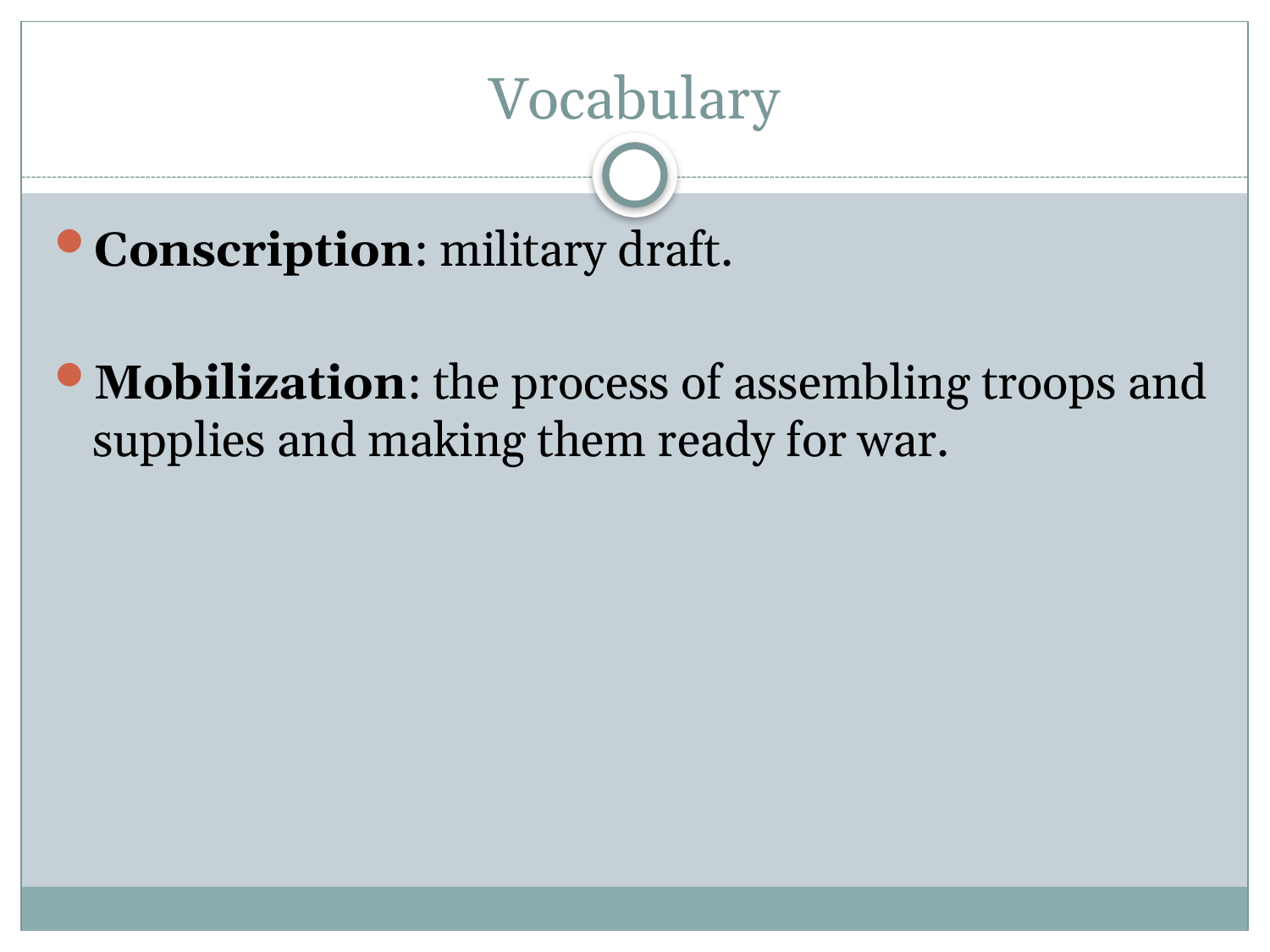

# Vocabulary
Conscription: military draft.

Mobilization: the process of assembling troops and supplies and making them ready for war.